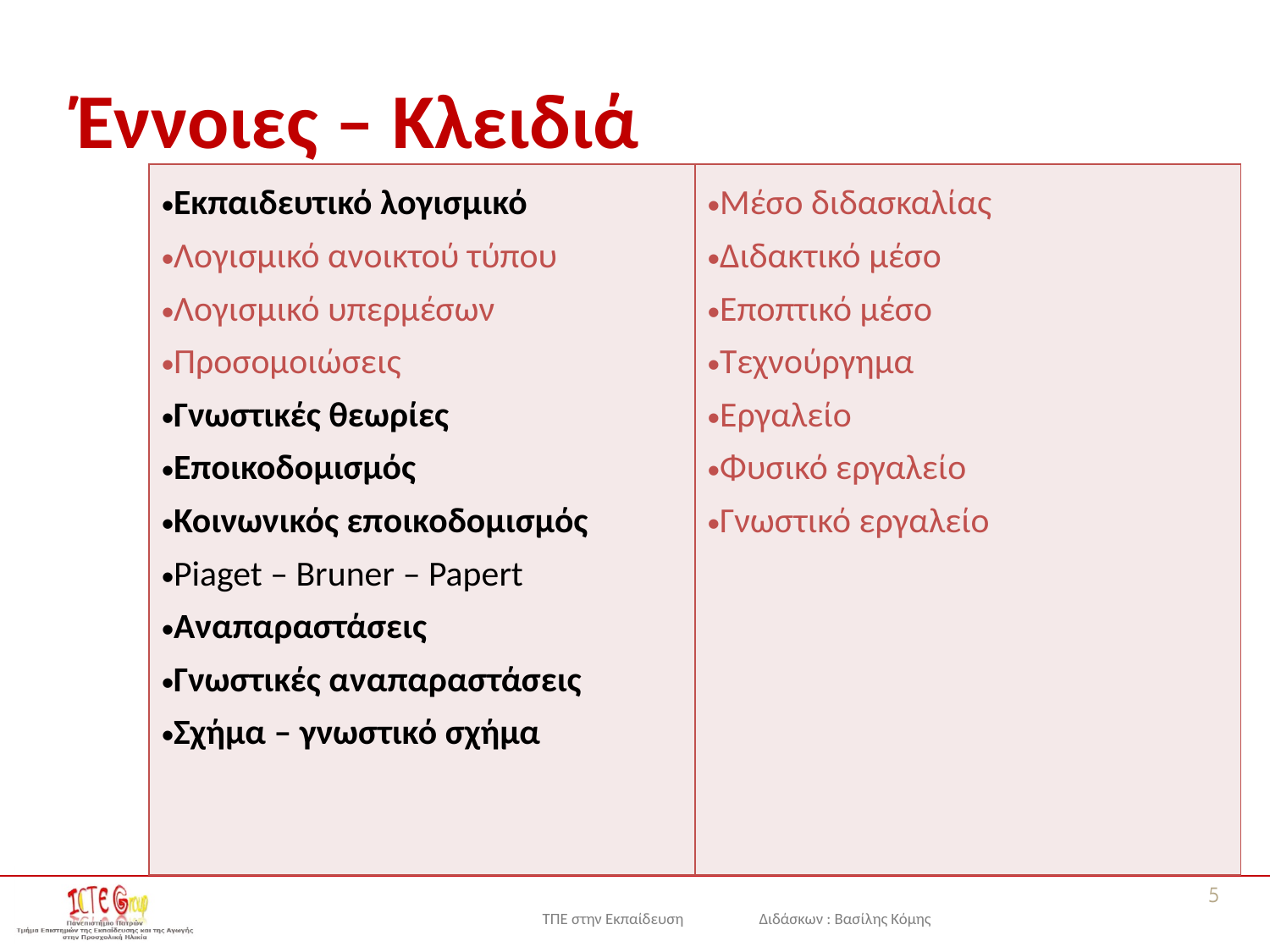

# Έννοιες – Κλειδιά
| Εκπαιδευτικό λογισμικό Λογισμικό ανοικτού τύπου Λογισμικό υπερμέσων Προσομοιώσεις Γνωστικές θεωρίες Εποικοδομισμός Κοινωνικός εποικοδομισμός Piaget – Bruner – Papert Αναπαραστάσεις Γνωστικές αναπαραστάσεις Σχήμα – γνωστικό σχήμα | Μέσο διδασκαλίας Διδακτικό μέσο Εποπτικό μέσο Τεχνούργημα Εργαλείο Φυσικό εργαλείο Γνωστικό εργαλείο |
| --- | --- |
5